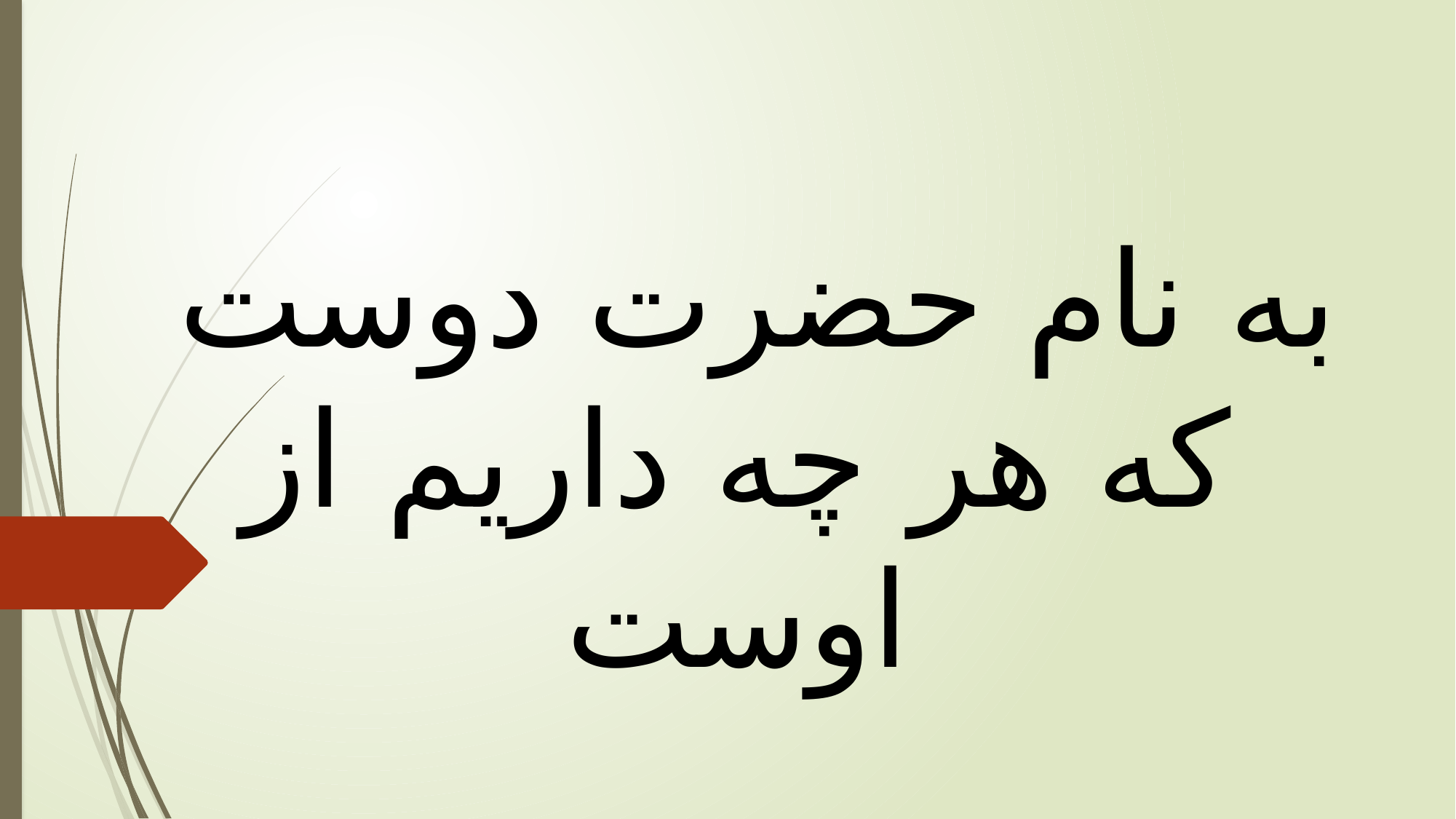

به نام حضرت دوست
که هر چه داریم از اوست